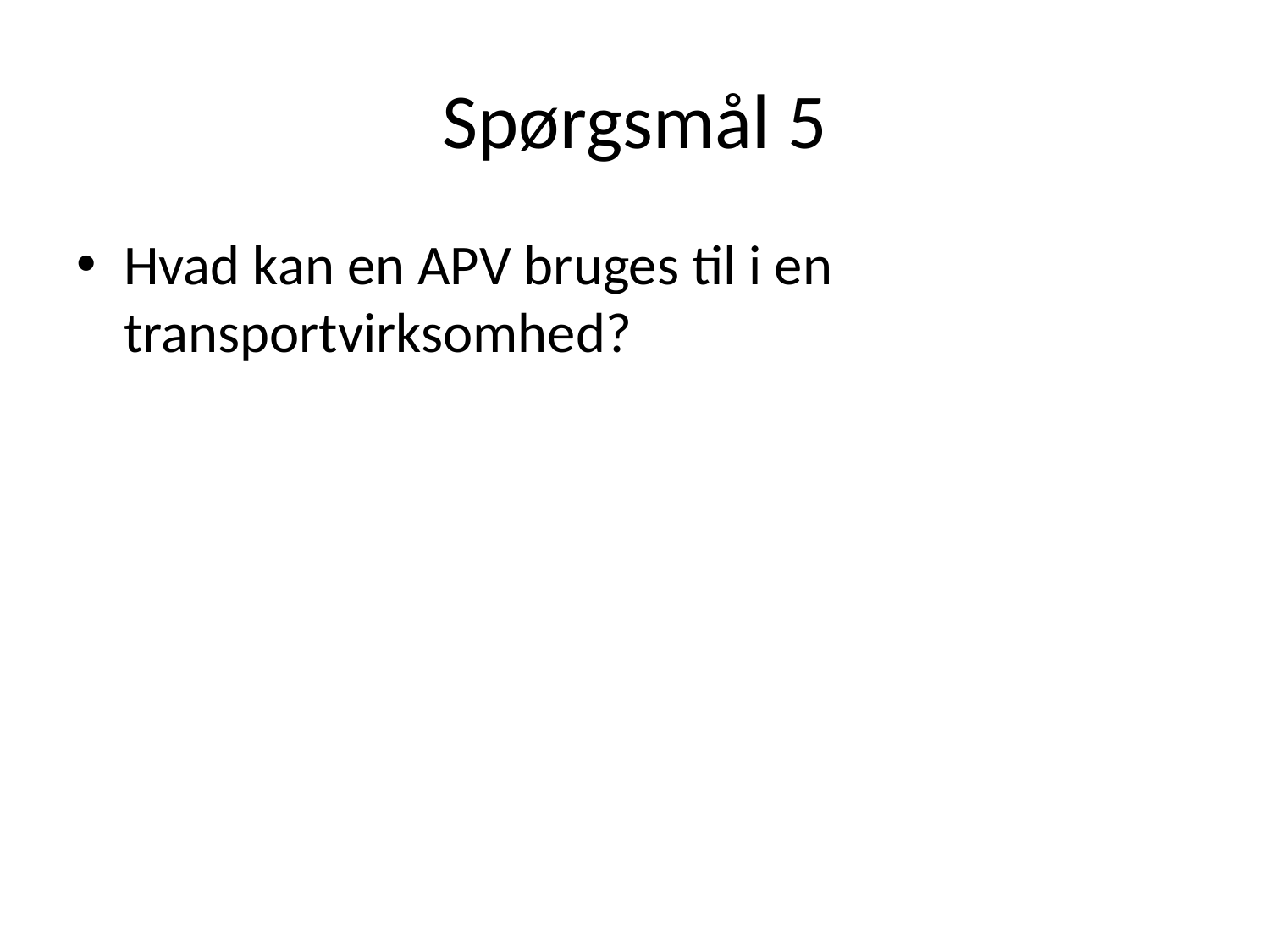

# Spørgsmål 5
Hvad kan en APV bruges til i en transportvirksomhed?